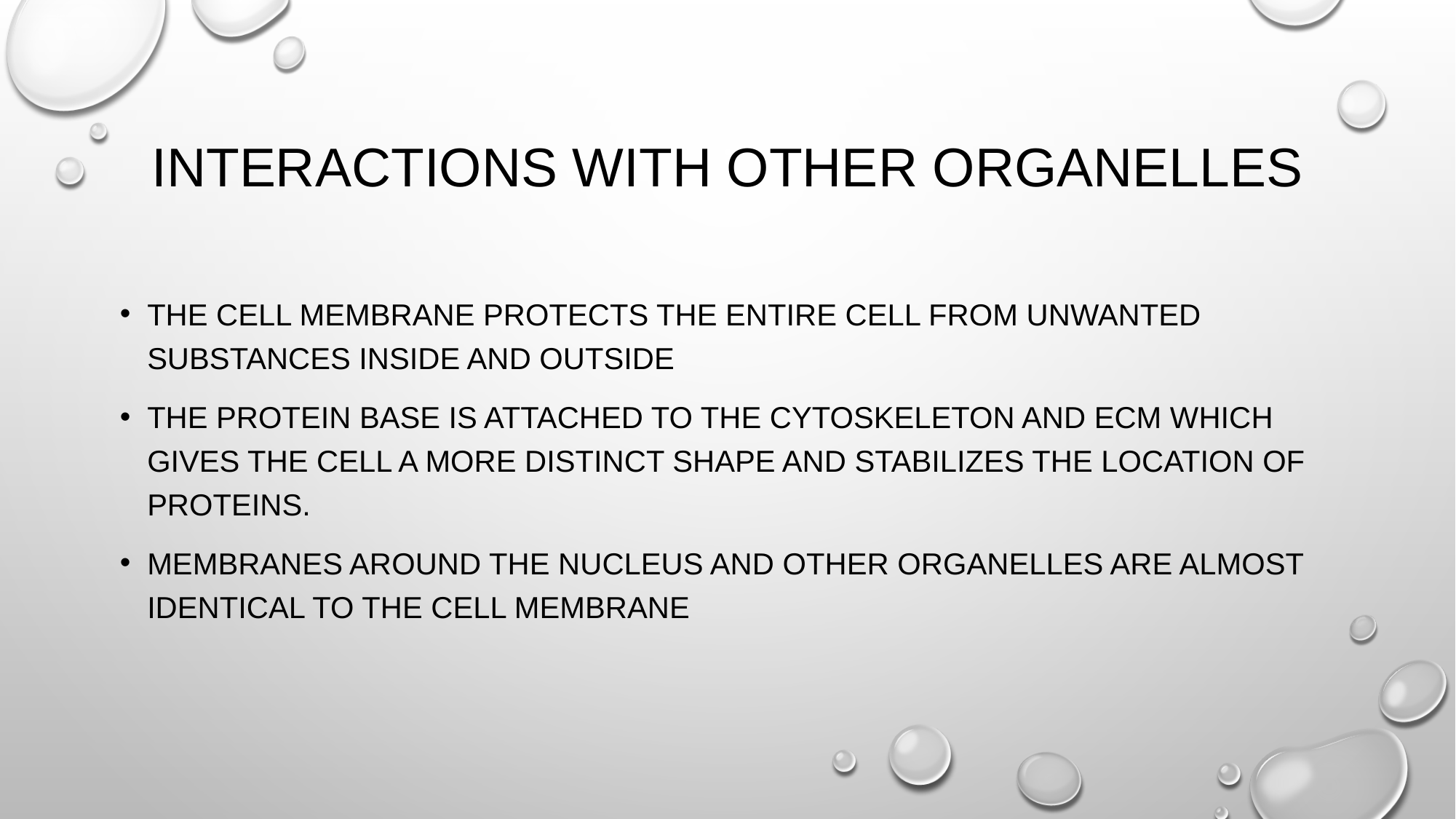

# Interactions with other Organelles
The cell membrane protects the entire cell from unwanted substances inside and outside
The protein base is attached to the cytoskeleton and ECM which gives the cell a more distinct shape and stabilizes the location of proteins.
Membranes around the nucleus and other organelles are almost identical to the cell membrane